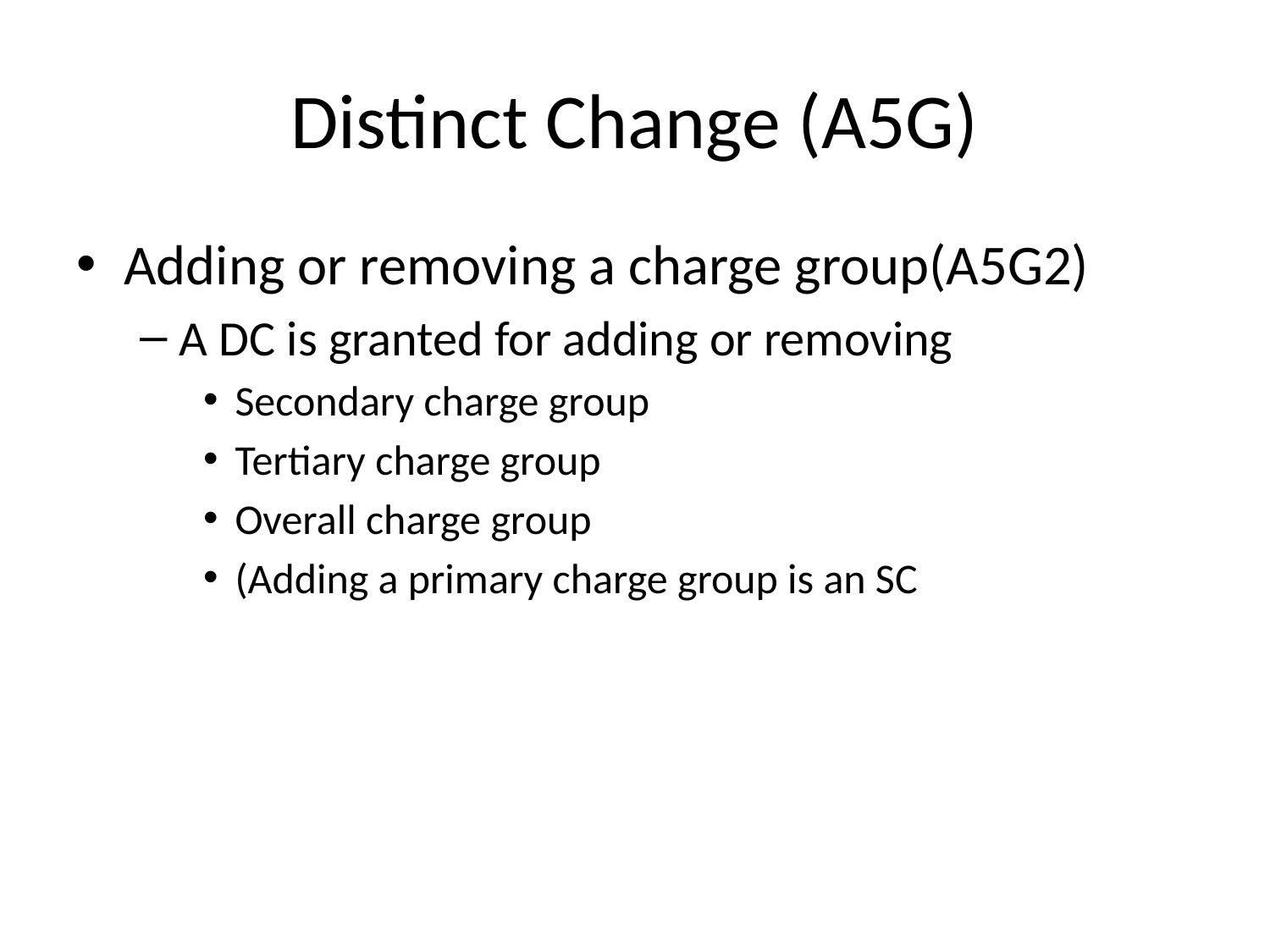

# Distinct Change (A5G)
Adding or removing a charge group(A5G2)
A DC is granted for adding or removing
Secondary charge group
Tertiary charge group
Overall charge group
(Adding a primary charge group is an SC